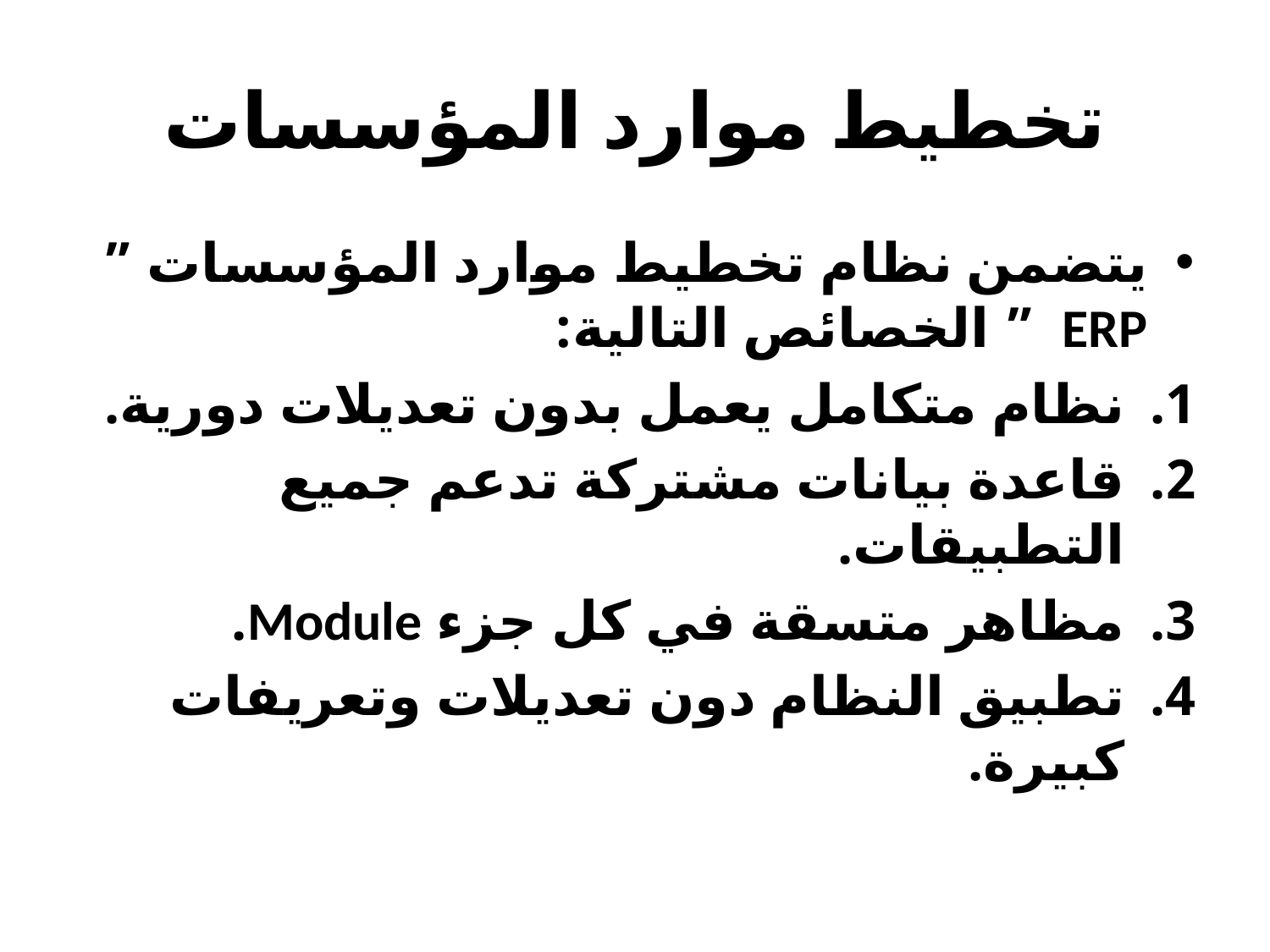

# تخطيط موارد المؤسسات
يتضمن نظام تخطيط موارد المؤسسات ”  ERP  ” الخصائص التالية:
نظام متكامل يعمل بدون تعديلات دورية.
قاعدة بيانات مشتركة تدعم جميع التطبيقات.
مظاهر متسقة في كل جزء Module.
تطبيق النظام دون تعديلات وتعريفات كبيرة.